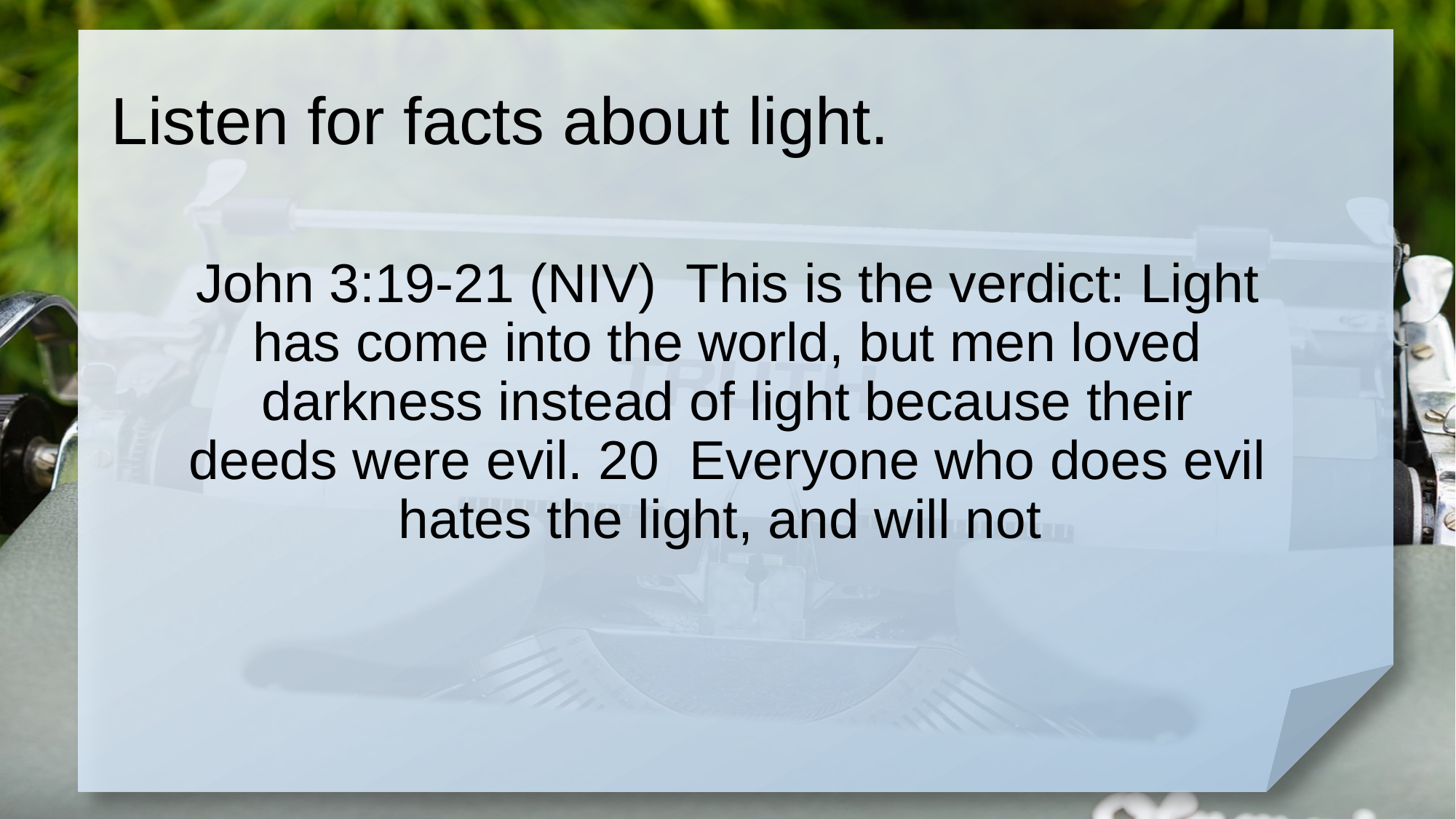

# Listen for facts about light.
John 3:19-21 (NIV)  This is the verdict: Light has come into the world, but men loved darkness instead of light because their deeds were evil. 20  Everyone who does evil hates the light, and will not